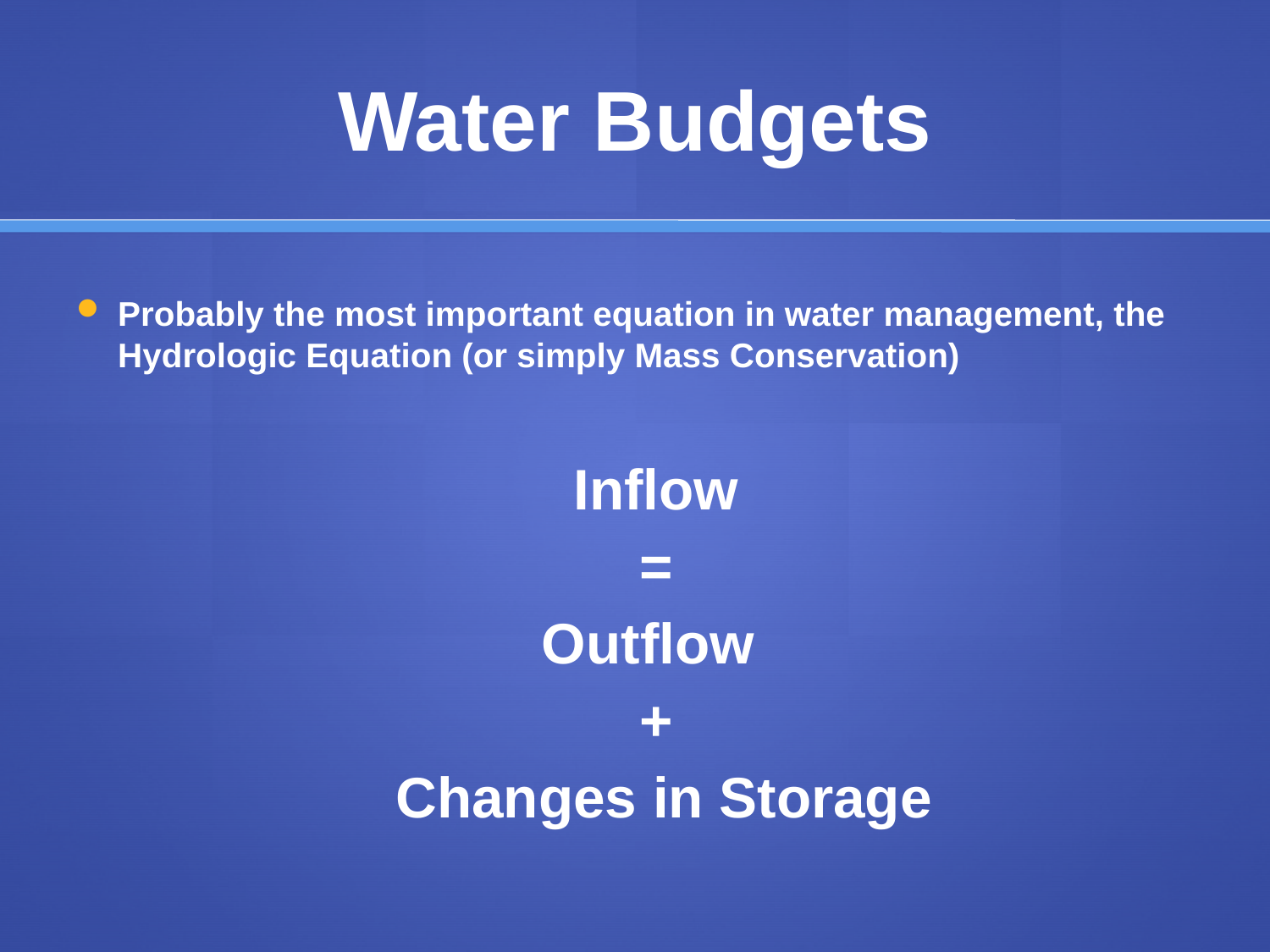

# Water Budgets
Probably the most important equation in water management, the Hydrologic Equation (or simply Mass Conservation)

Inflow
=
Outflow
+
 Changes in Storage